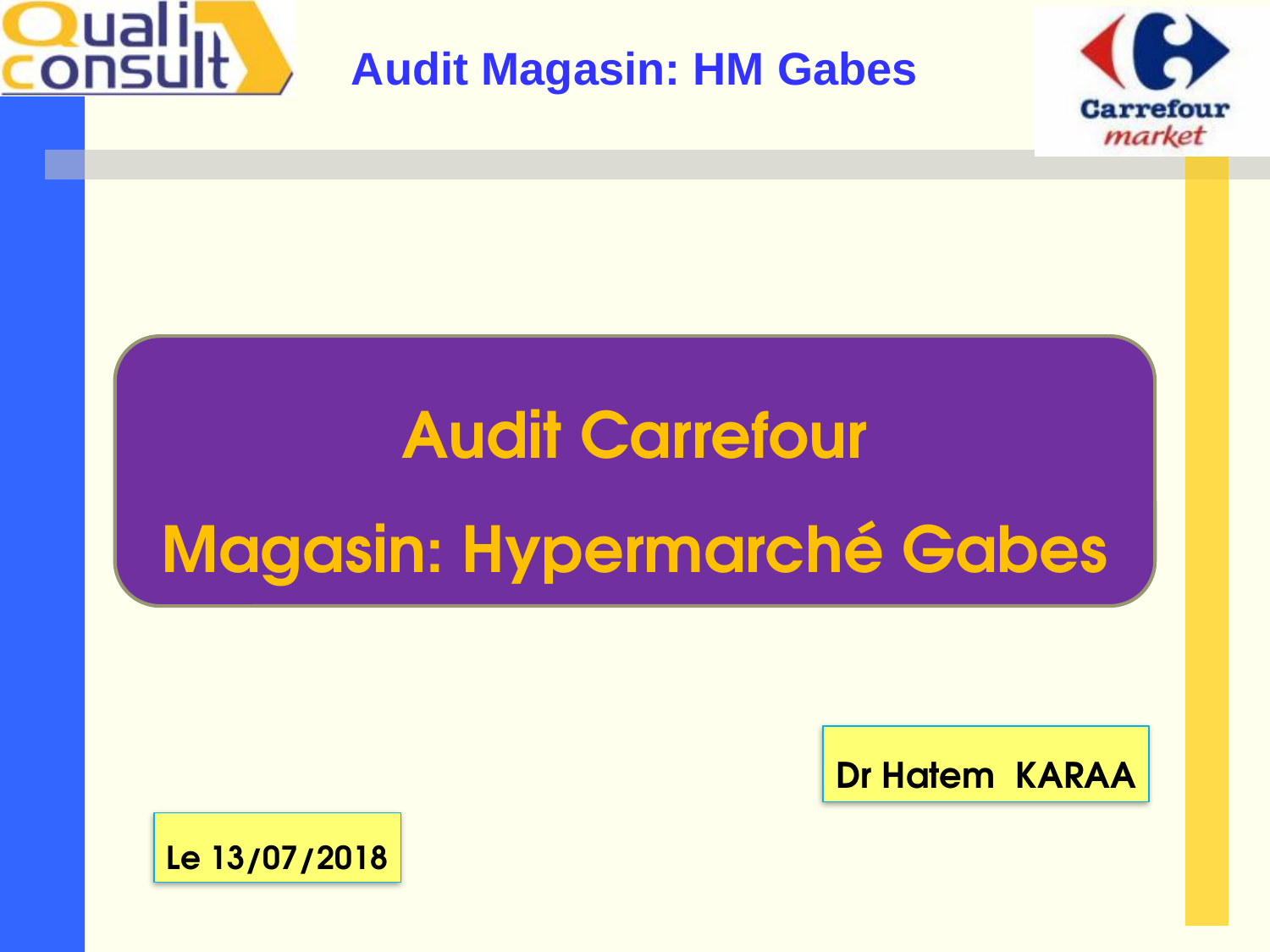

Audit Carrefour
Magasin: Hypermarché Gabes
Dr Hatem  KARAA
Le 13/07/2018